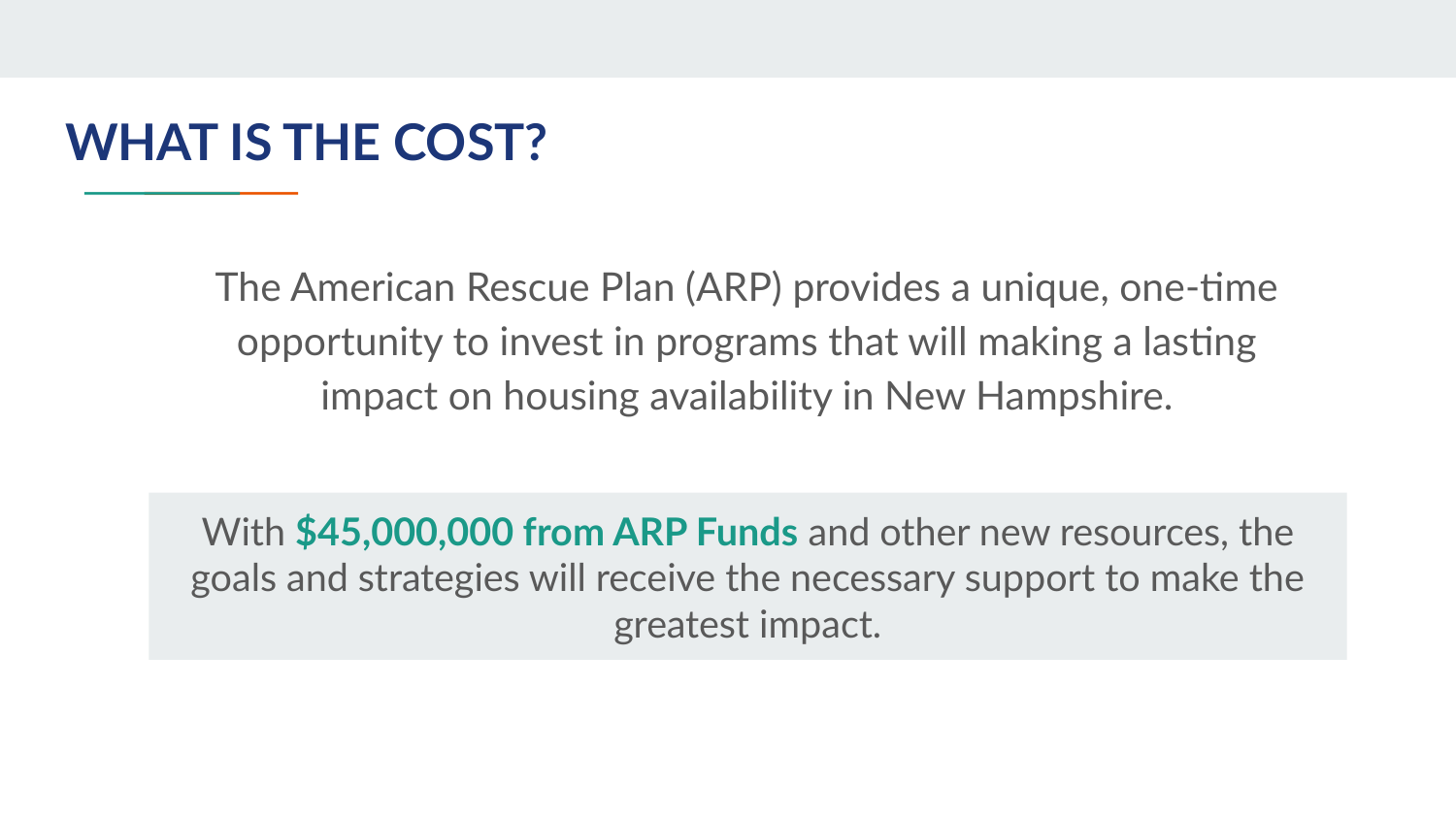

# WHAT IS THE COST?
The American Rescue Plan (ARP) provides a unique, one-time opportunity to invest in programs that will making a lasting impact on housing availability in New Hampshire.
With $45,000,000 from ARP Funds and other new resources, the goals and strategies will receive the necessary support to make the greatest impact.